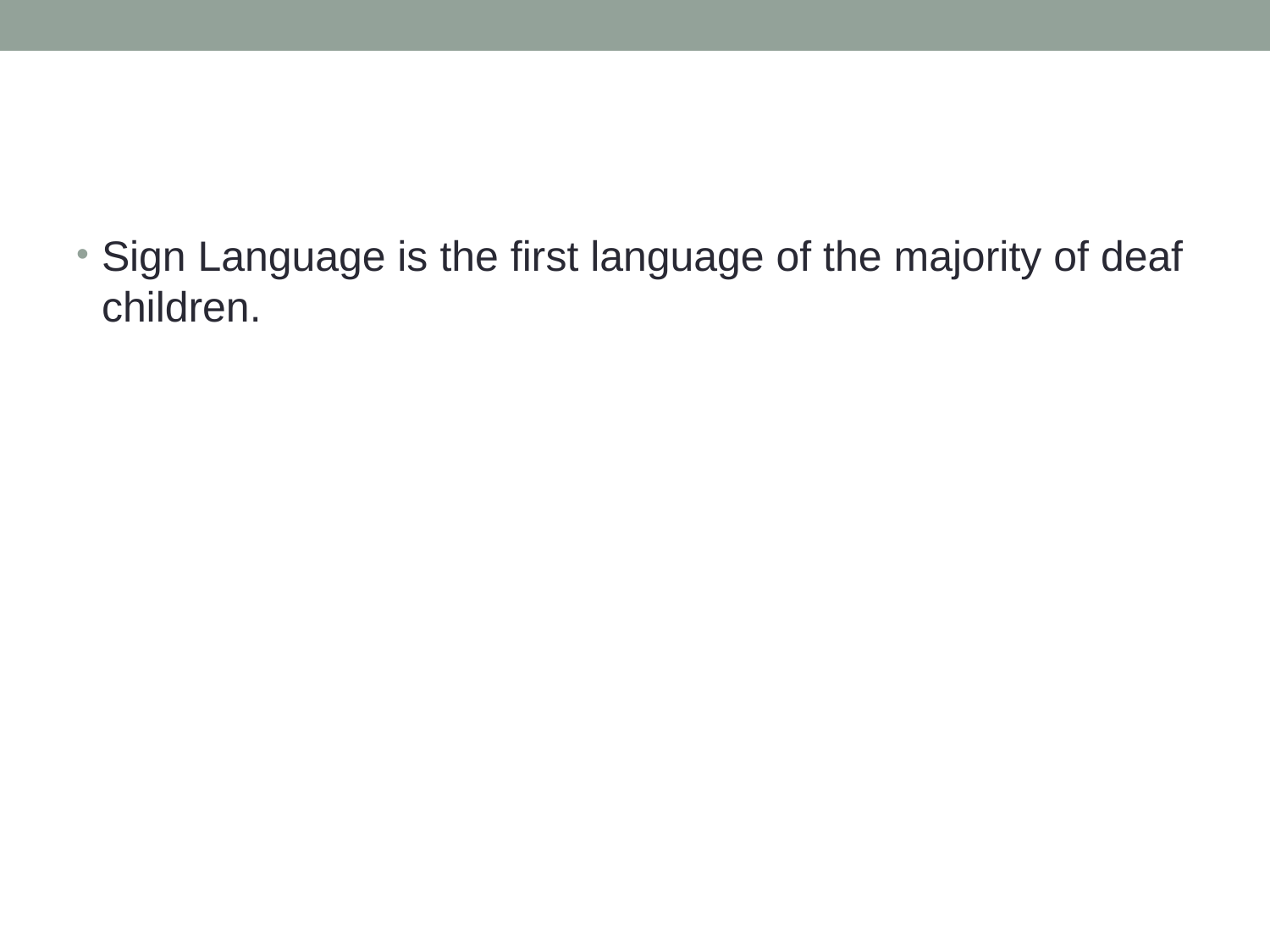

#
Sign Language is the first language of the majority of deaf children.